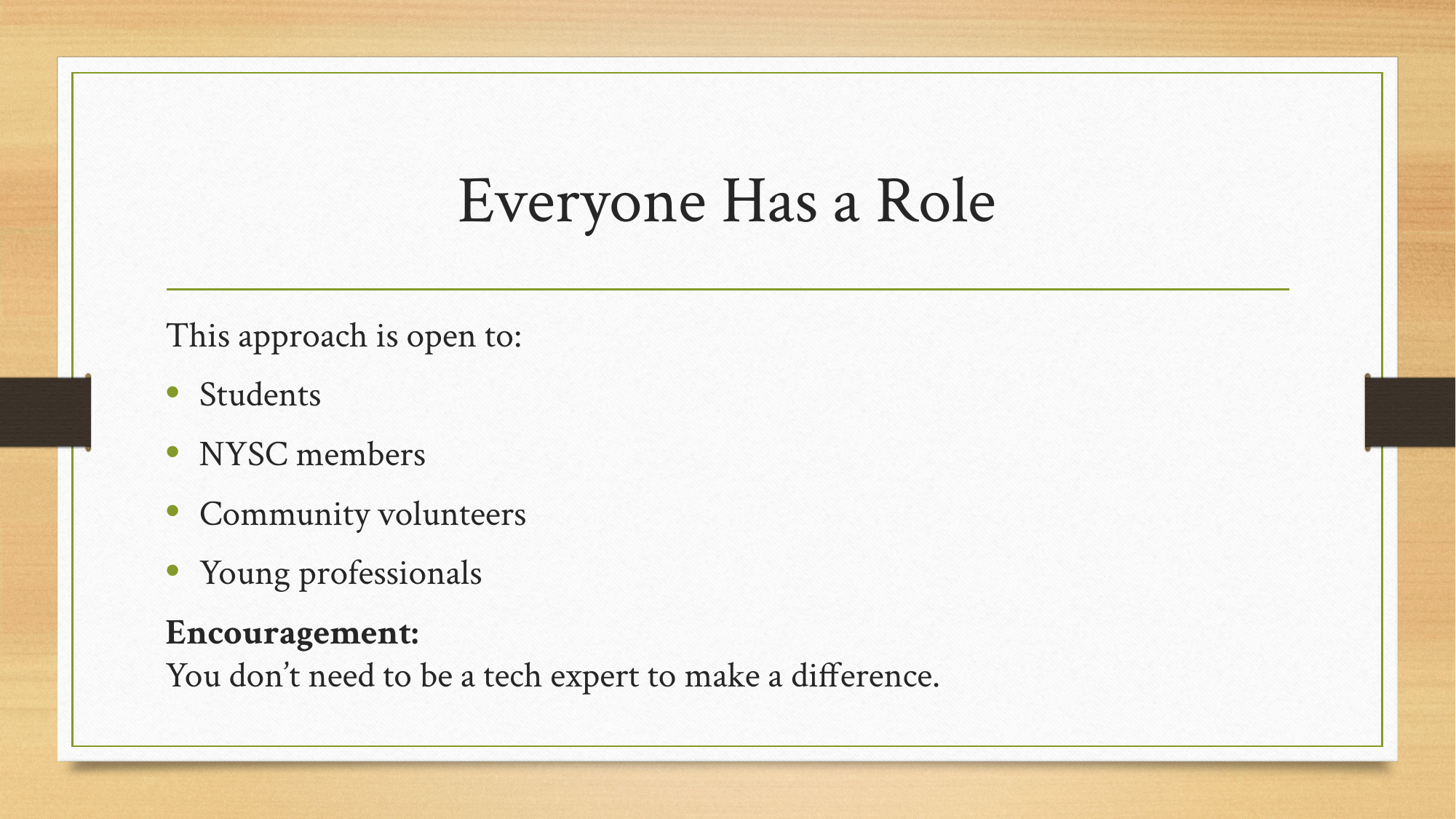

# Everyone Has a Role
This approach is open to:
Students
NYSC members
Community volunteers
Young professionals
Encouragement:
You don’t need to be a tech expert to make a difference.